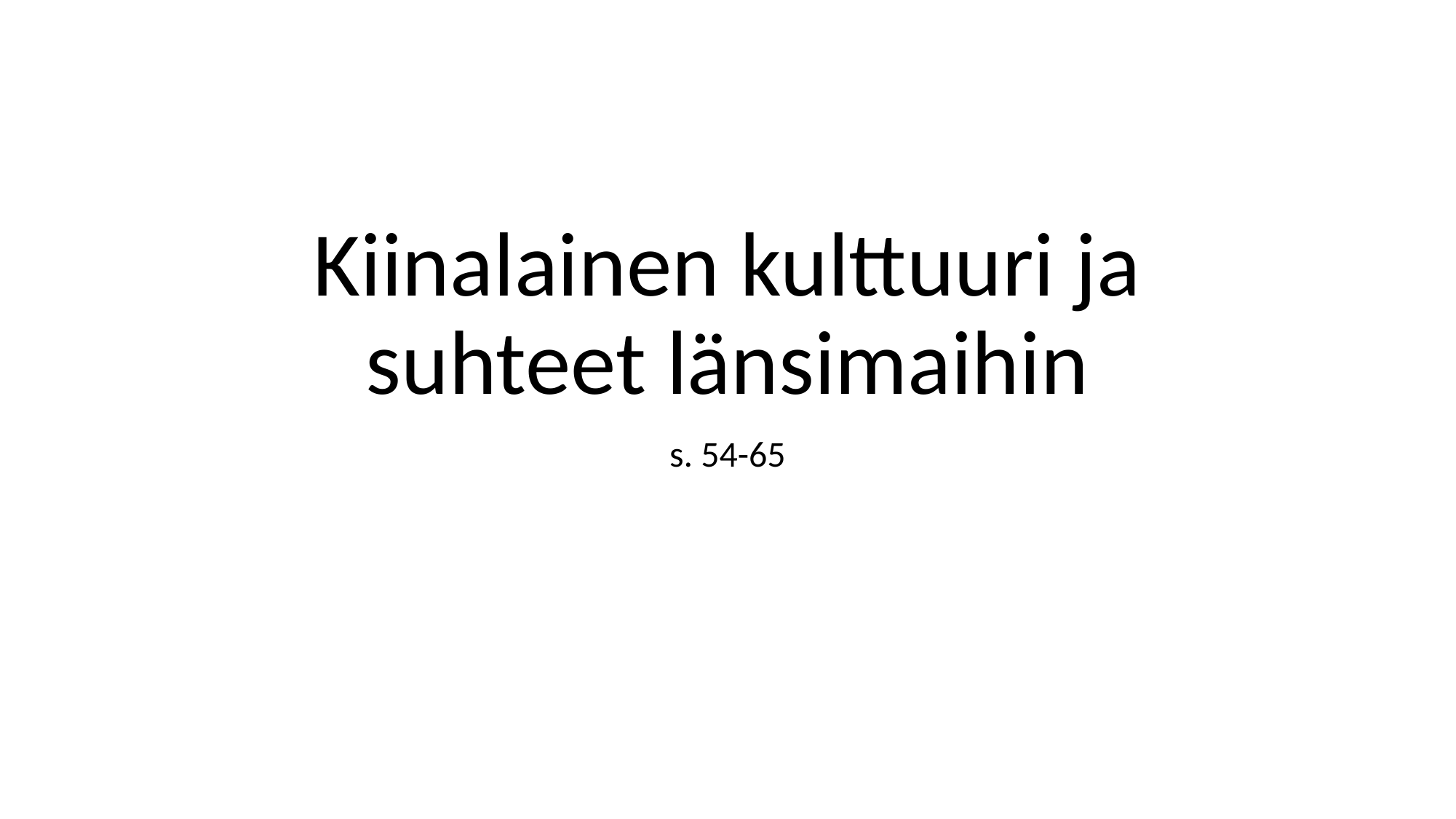

# Kiinalainen kulttuuri ja suhteet länsimaihin
s. 54-65